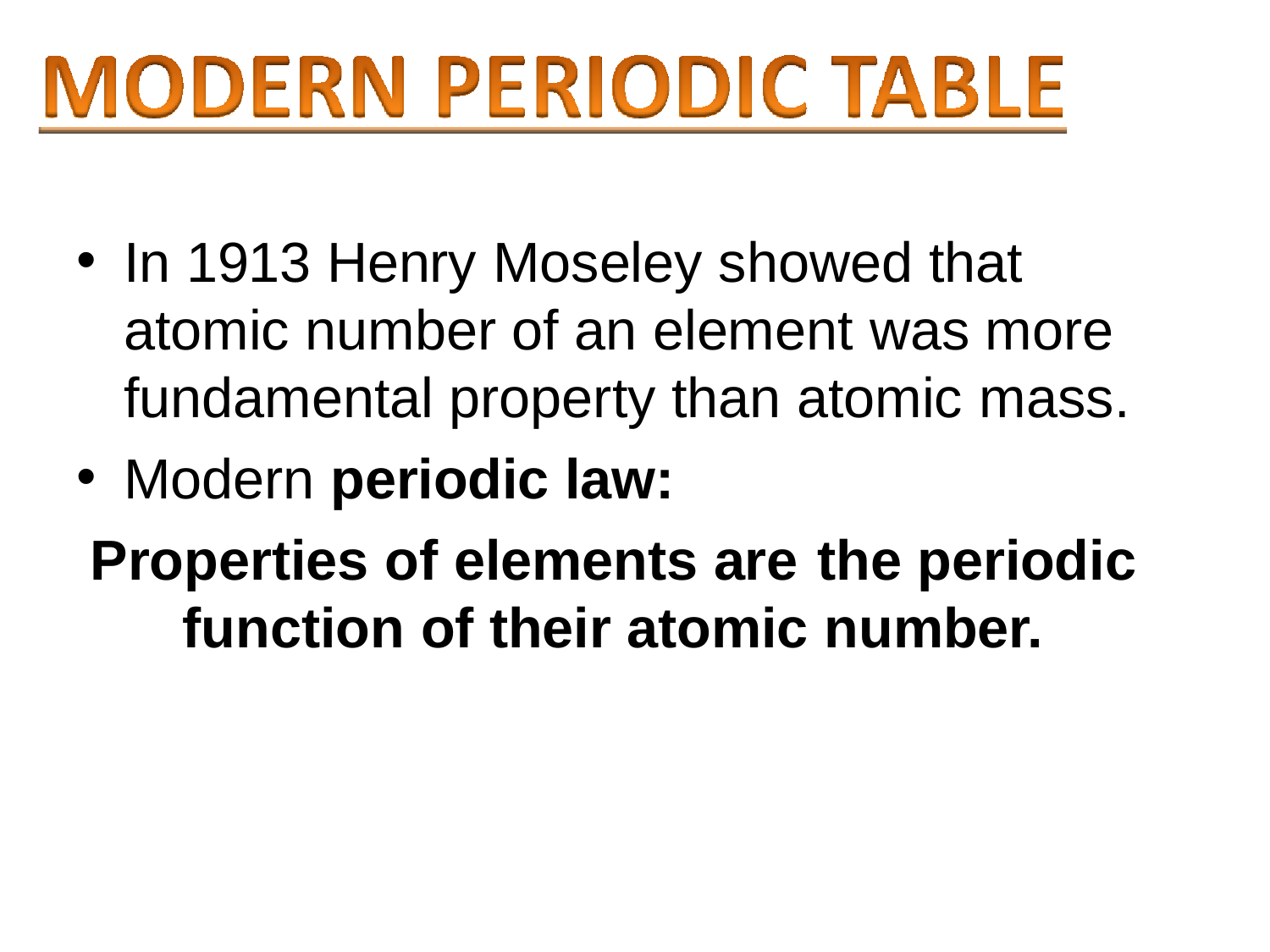

In 1913 Henry Moseley showed that  atomic number of an element was more  fundamental property than atomic mass.
Modern periodic law:
Properties of elements are	the periodic  function of their atomic number.